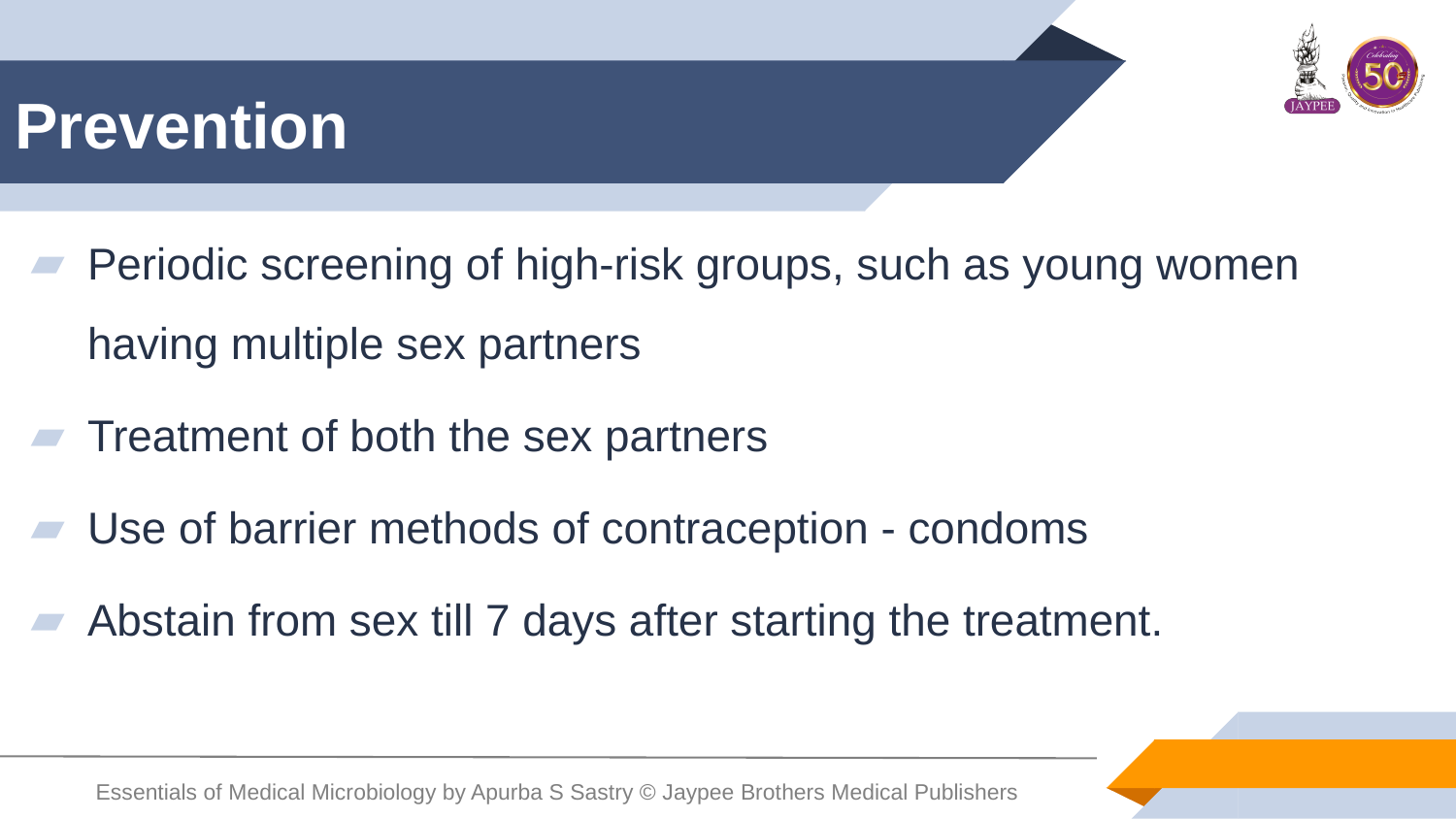

# Prevention
Periodic screening of high-risk groups, such as young women having multiple sex partners
Treatment of both the sex partners
Use of barrier methods of contraception - condoms
Abstain from sex till 7 days after starting the treatment.